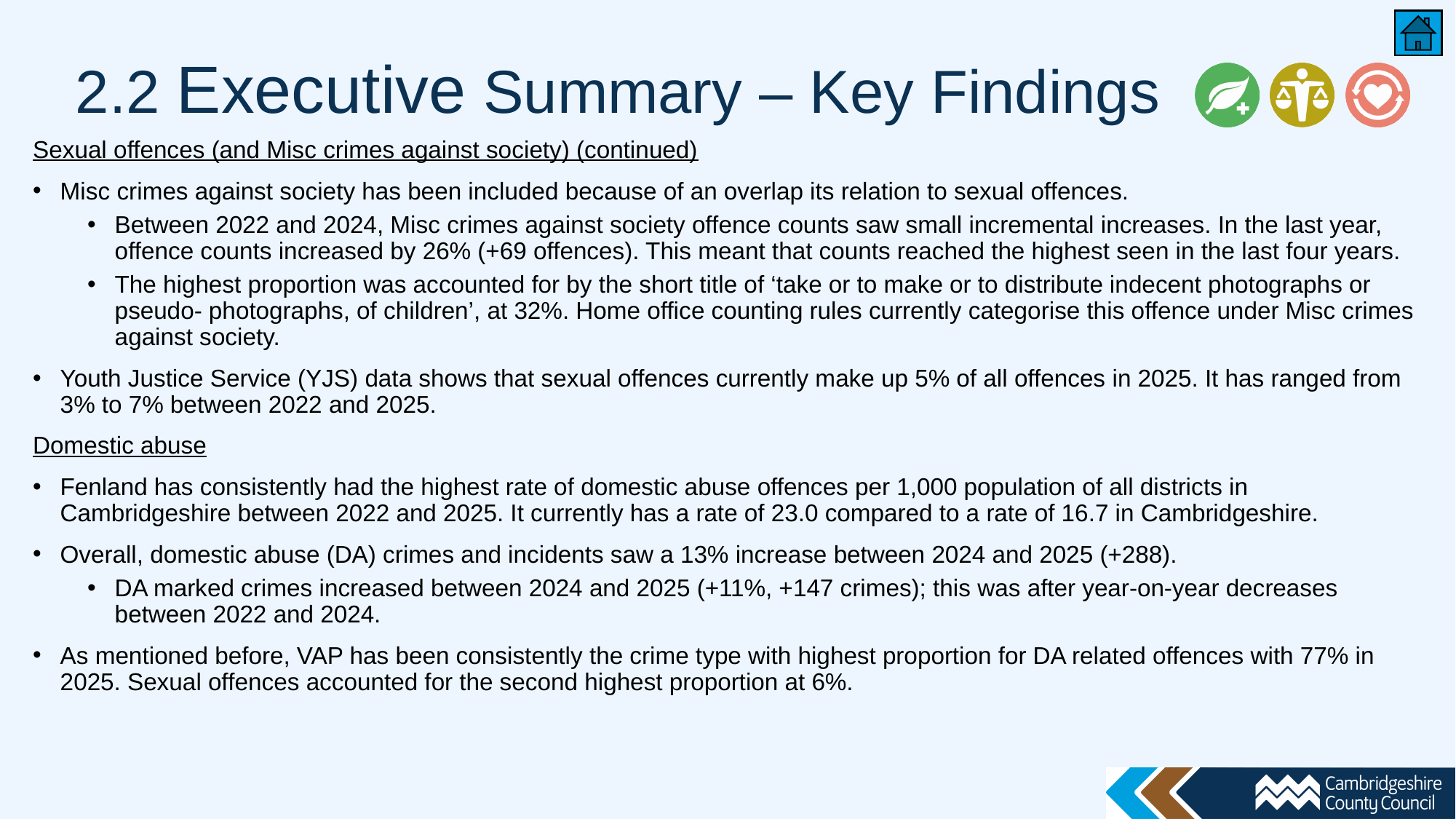

# 2.2 Executive Summary – Key Findings
Sexual offences (and Misc crimes against society) (continued)
Misc crimes against society has been included because of an overlap its relation to sexual offences.
Between 2022 and 2024, Misc crimes against society offence counts saw small incremental increases. In the last year, offence counts increased by 26% (+69 offences). This meant that counts reached the highest seen in the last four years.
The highest proportion was accounted for by the short title of ‘take or to make or to distribute indecent photographs or pseudo- photographs, of children’, at 32%. Home office counting rules currently categorise this offence under Misc crimes against society.
Youth Justice Service (YJS) data shows that sexual offences currently make up 5% of all offences in 2025. It has ranged from 3% to 7% between 2022 and 2025.
Domestic abuse
Fenland has consistently had the highest rate of domestic abuse offences per 1,000 population of all districts in Cambridgeshire between 2022 and 2025. It currently has a rate of 23.0 compared to a rate of 16.7 in Cambridgeshire.
Overall, domestic abuse (DA) crimes and incidents saw a 13% increase between 2024 and 2025 (+288).
DA marked crimes increased between 2024 and 2025 (+11%, +147 crimes); this was after year-on-year decreases between 2022 and 2024.
As mentioned before, VAP has been consistently the crime type with highest proportion for DA related offences with 77% in 2025. Sexual offences accounted for the second highest proportion at 6%.